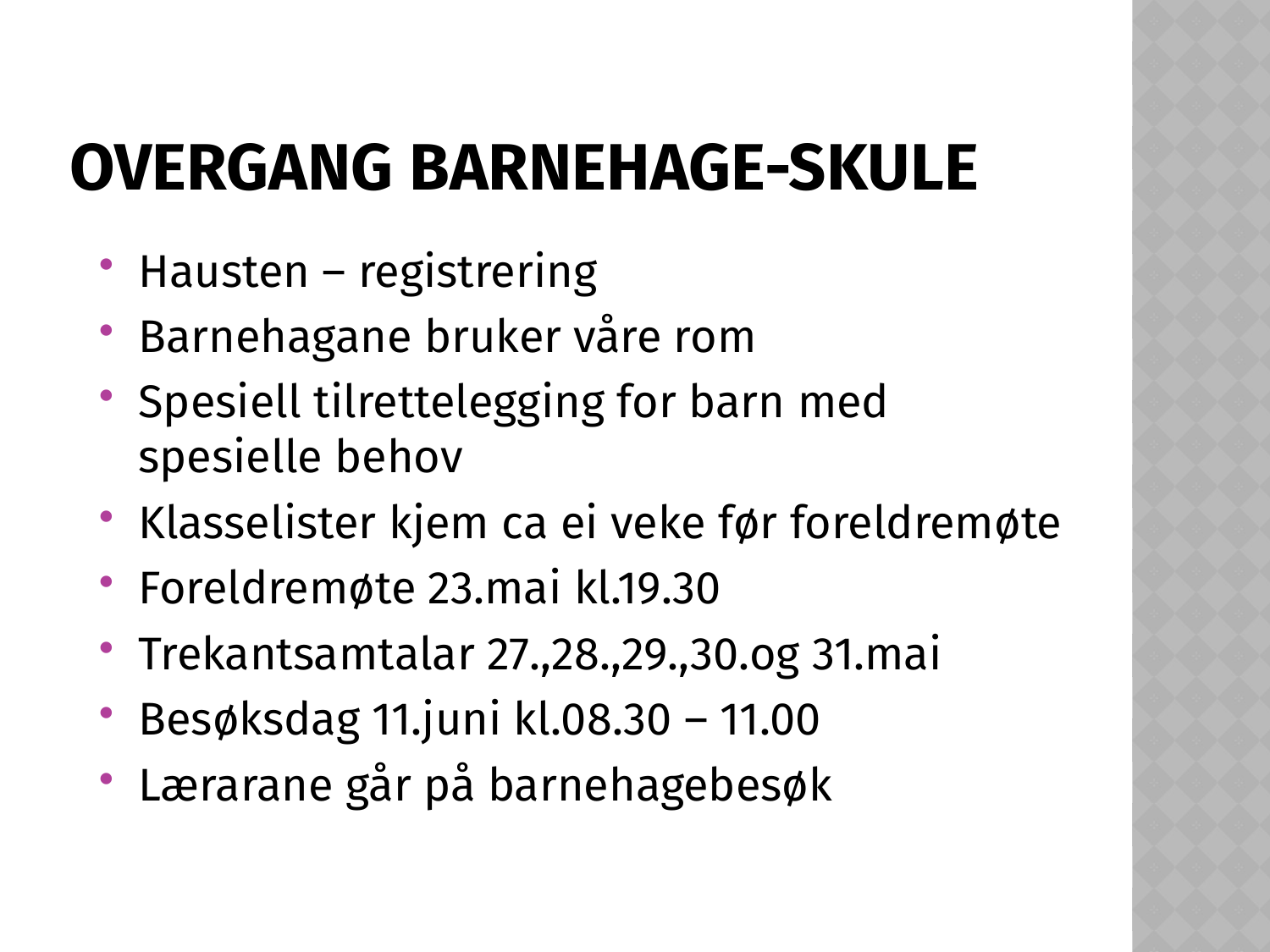

# Overgang barnehage-skule
Hausten – registrering
Barnehagane bruker våre rom
Spesiell tilrettelegging for barn med spesielle behov
Klasselister kjem ca ei veke før foreldremøte
Foreldremøte 23.mai kl.19.30
Trekantsamtalar 27.,28.,29.,30.og 31.mai
Besøksdag 11.juni kl.08.30 – 11.00
Lærarane går på barnehagebesøk